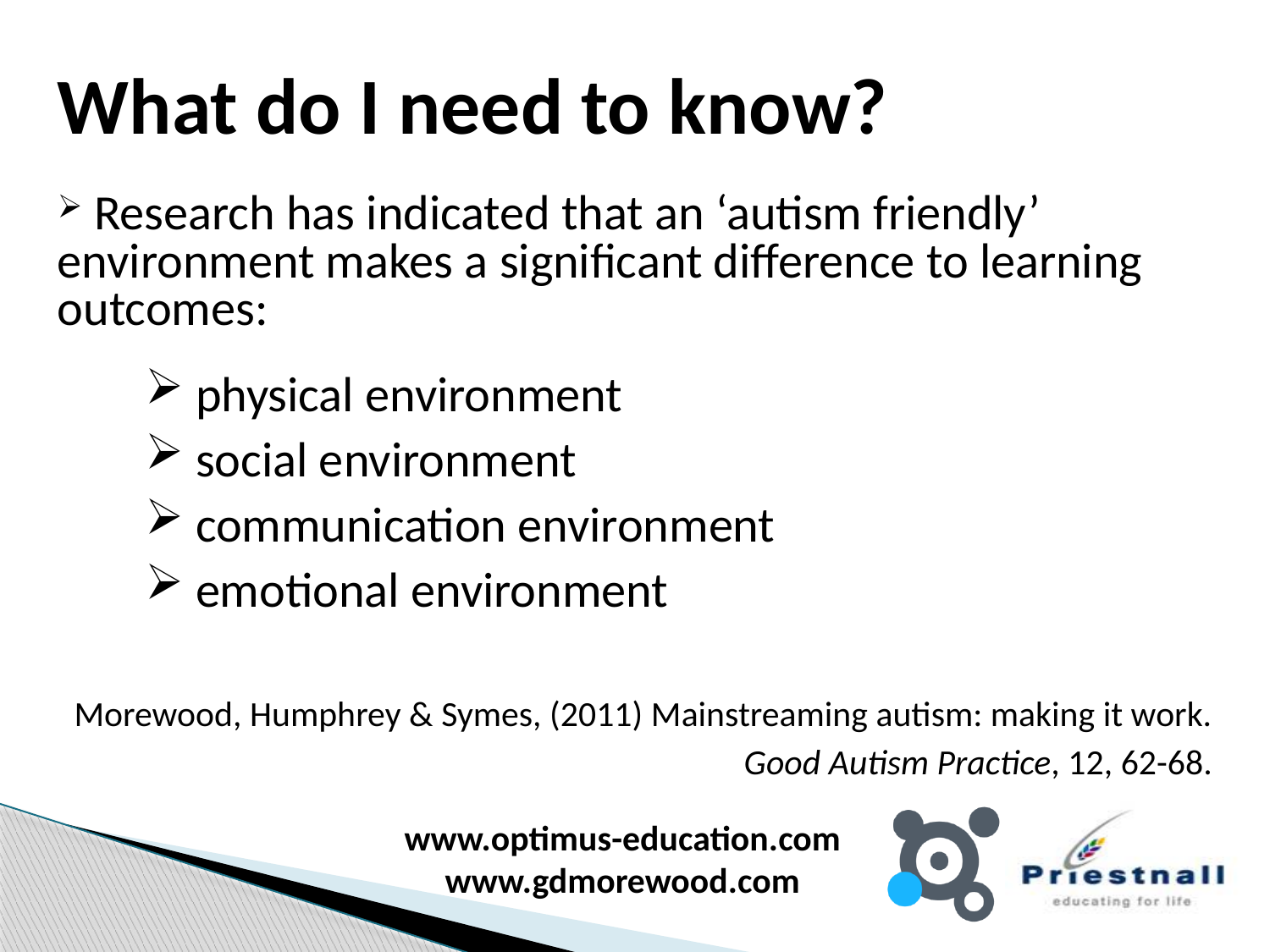

What do I need to know?
 Research has indicated that an ‘autism friendly’ environment makes a significant difference to learning outcomes:
 physical environment
 social environment
 communication environment
 emotional environment

Morewood, Humphrey & Symes, (2011) Mainstreaming autism: making it work. Good Autism Practice, 12, 62-68.